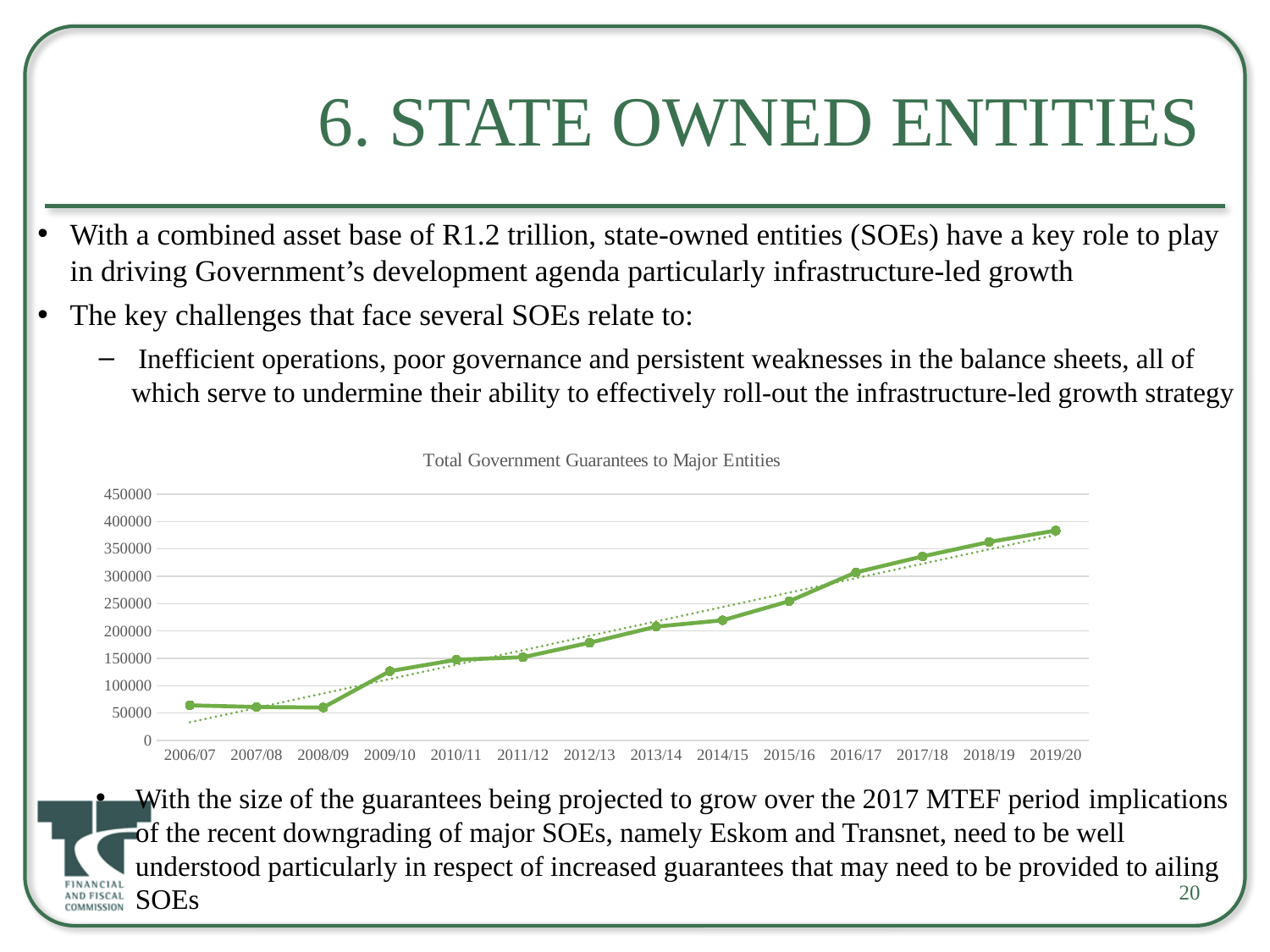

# 6. State Owned Entities
With a combined asset base of R1.2 trillion, state-owned entities (SOEs) have a key role to play in driving Government’s development agenda particularly infrastructure-led growth
The key challenges that face several SOEs relate to:
 Inefficient operations, poor governance and persistent weaknesses in the balance sheets, all of which serve to undermine their ability to effectively roll-out the infrastructure-led growth strategy

### Chart: Total Government Guarantees to Major Entities

| Category | Total guarantees |
|---|---|
| 2006/07 | 64254.0 |
| 2007/08 | 61241.0 |
| 2008/09 | 60255.0 |
| 2009/10 | 126693.0 |
| 2010/11 | 147585.0 |
| 2011/12 | 152125.0 |
| 2012/13 | 178592.0 |
| 2013/14 | 208029.0 |
| 2014/15 | 219578.0 |
| 2015/16 | 254635.0 |
| 2016/17 | 307219.0 |
| 2017/18 | 336405.0 |
| 2018/19 | 362724.0 |
| 2019/20 | 383554.0 |
With the size of the guarantees being projected to grow over the 2017 MTEF period implications of the recent downgrading of major SOEs, namely Eskom and Transnet, need to be well              understood particularly in respect of increased guarantees that may need to be provided to ailing SOEs
20